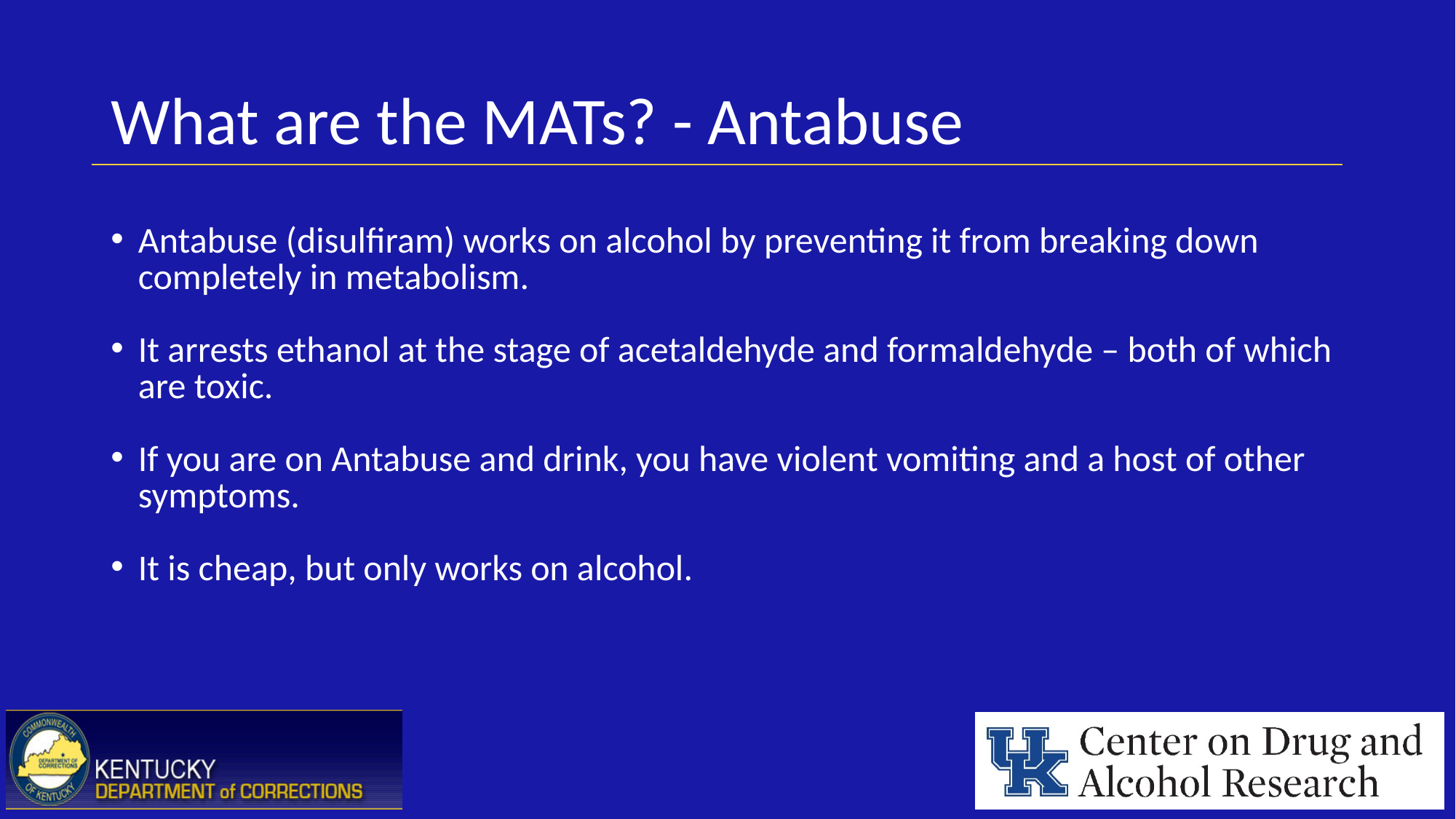

# What are the MATs? - Antabuse
Antabuse (disulfiram) works on alcohol by preventing it from breaking down completely in metabolism.
It arrests ethanol at the stage of acetaldehyde and formaldehyde – both of which are toxic.
If you are on Antabuse and drink, you have violent vomiting and a host of other symptoms.
It is cheap, but only works on alcohol.